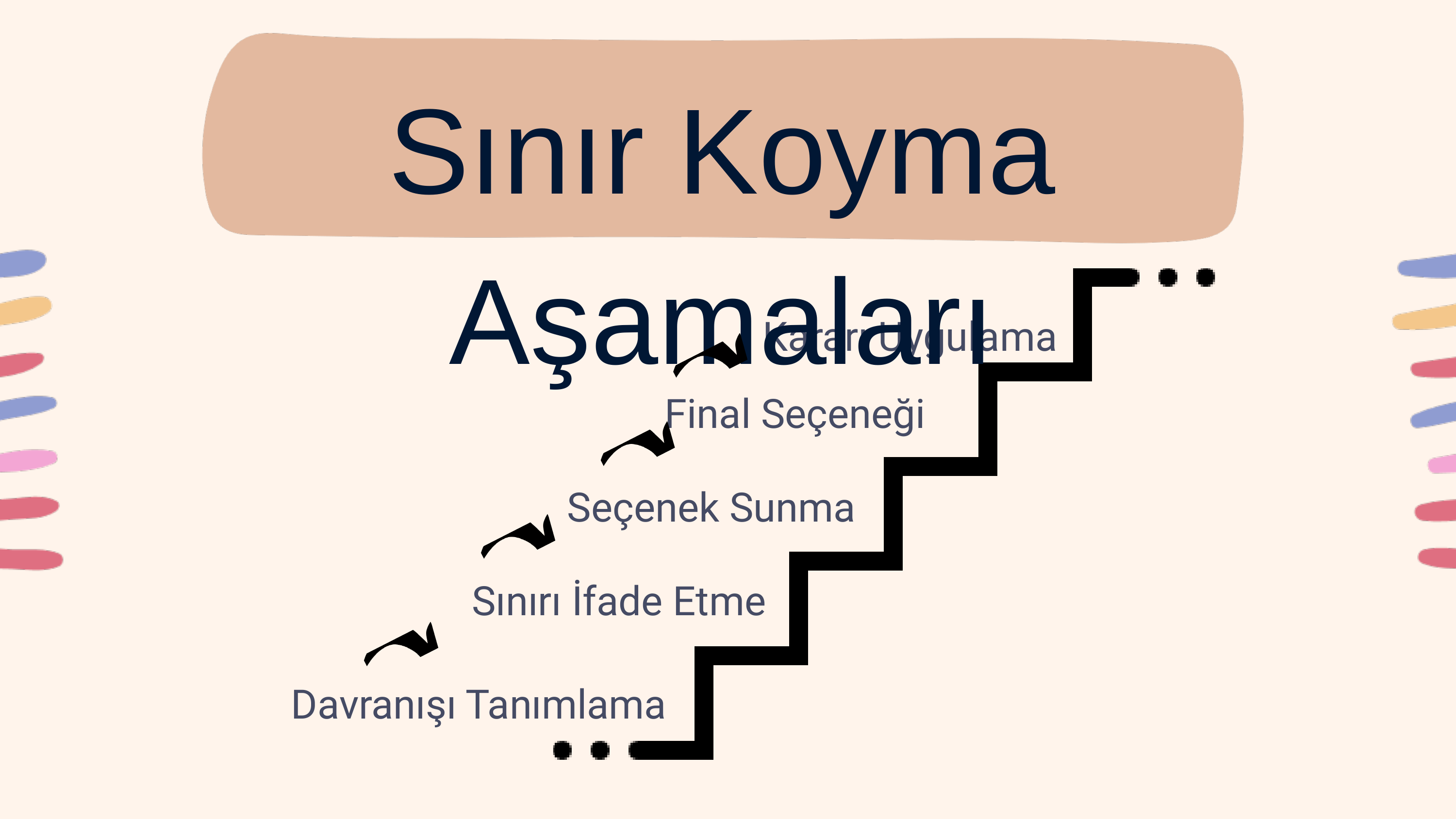

Sınır Koyma Aşamaları

 Kararı Uygulama

 Final Seçeneği

 Seçenek Sunma

 Sınırı İfade Etme

Davranışı Tanımlama